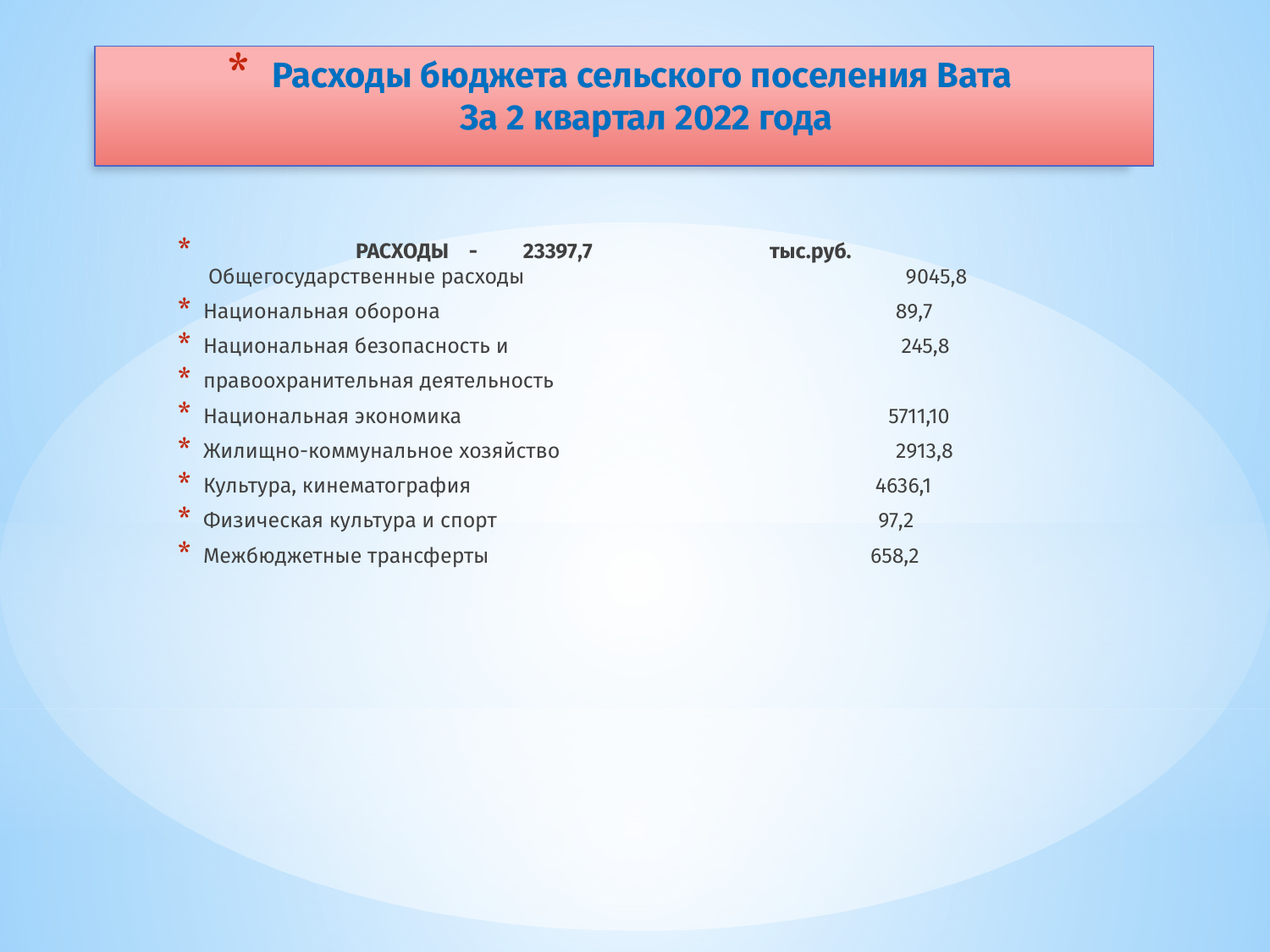

# Расходы бюджета сельского поселения Вата За 2 квартал 2022 года

                              РАСХОДЫ    -         23397,7                                   тыс.руб.                                     Общегосударственные расходы                                                                   9045,8
Национальная оборона                                                                                89,7
Национальная безопасность и                                                                     245,8
правоохранительная деятельность
Национальная экономика                                                                           5711,10
Жилищно-коммунальное хозяйство                                                           2913,8
Культура, кинематография                                                                       4636,1
Физическая культура и спорт                                                                   97,2
Межбюджетные трансферты                                                                   658,2